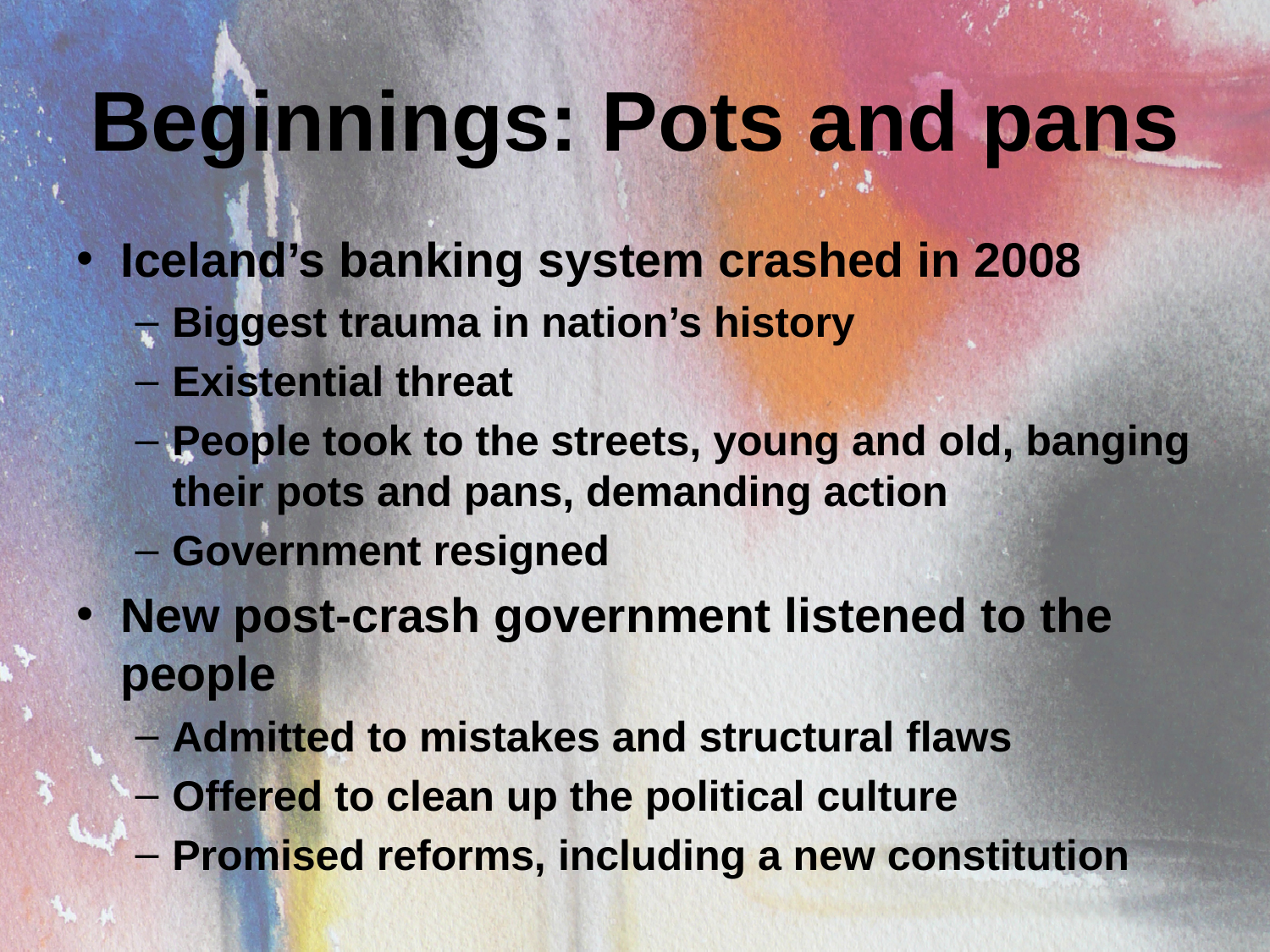

# Beginnings: Pots and pans
Iceland’s banking system crashed in 2008
Biggest trauma in nation’s history
Existential threat
People took to the streets, young and old, banging their pots and pans, demanding action
Government resigned
New post-crash government listened to the people
Admitted to mistakes and structural flaws
Offered to clean up the political culture
Promised reforms, including a new constitution